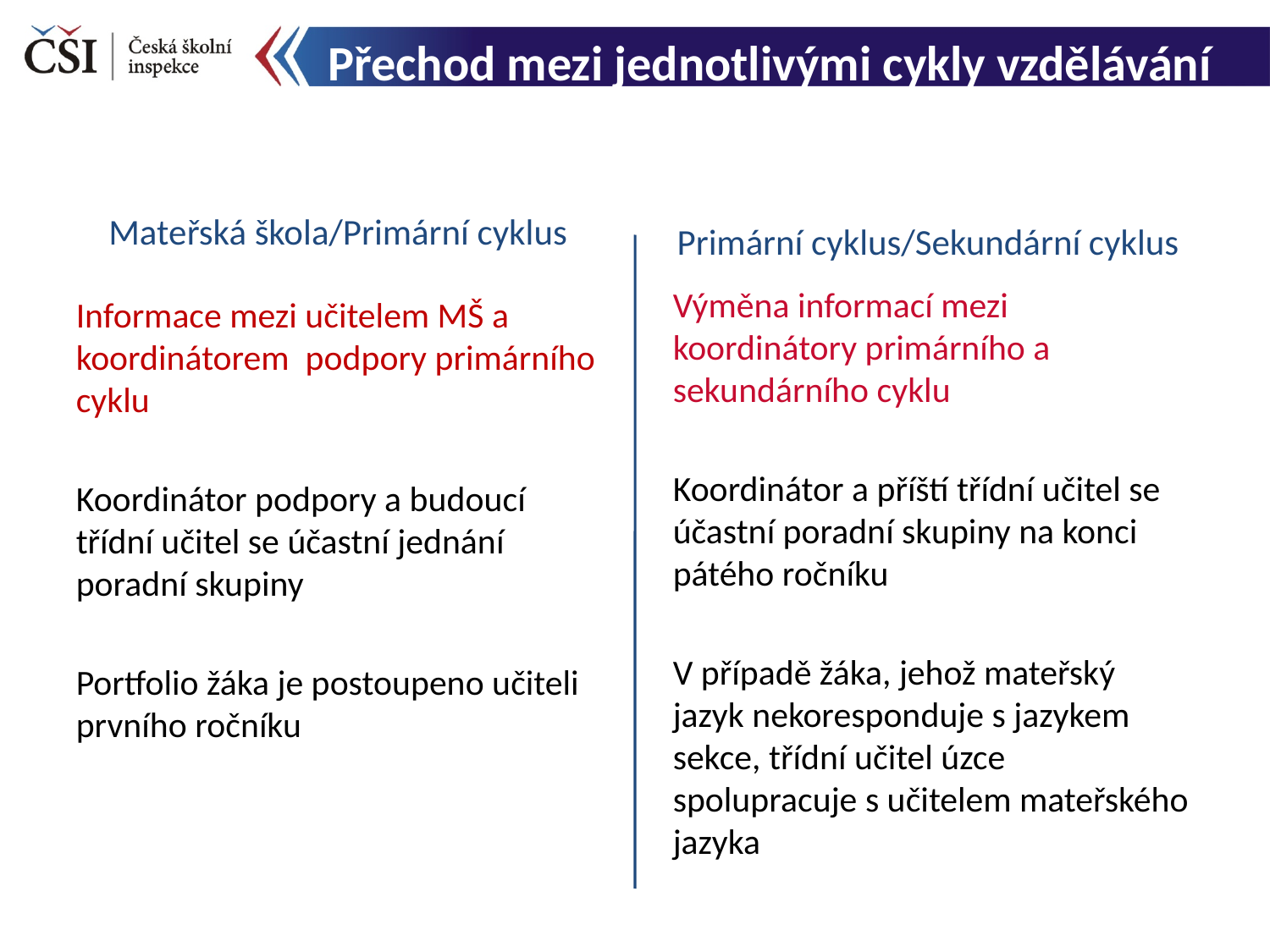

# Přechod mezi jednotlivými cykly vzdělávání
Mateřská škola/Primární cyklus
Primární cyklus/Sekundární cyklus
Výměna informací mezi koordinátory primárního a sekundárního cyklu

Koordinátor a příští třídní učitel se účastní poradní skupiny na konci pátého ročníku

V případě žáka, jehož mateřský jazyk nekoresponduje s jazykem sekce, třídní učitel úzce spolupracuje s učitelem mateřského jazyka
Informace mezi učitelem MŠ a koordinátorem  podpory primárního cyklu

Koordinátor podpory a budoucí třídní učitel se účastní jednání poradní skupiny

Portfolio žáka je postoupeno učiteli prvního ročníku